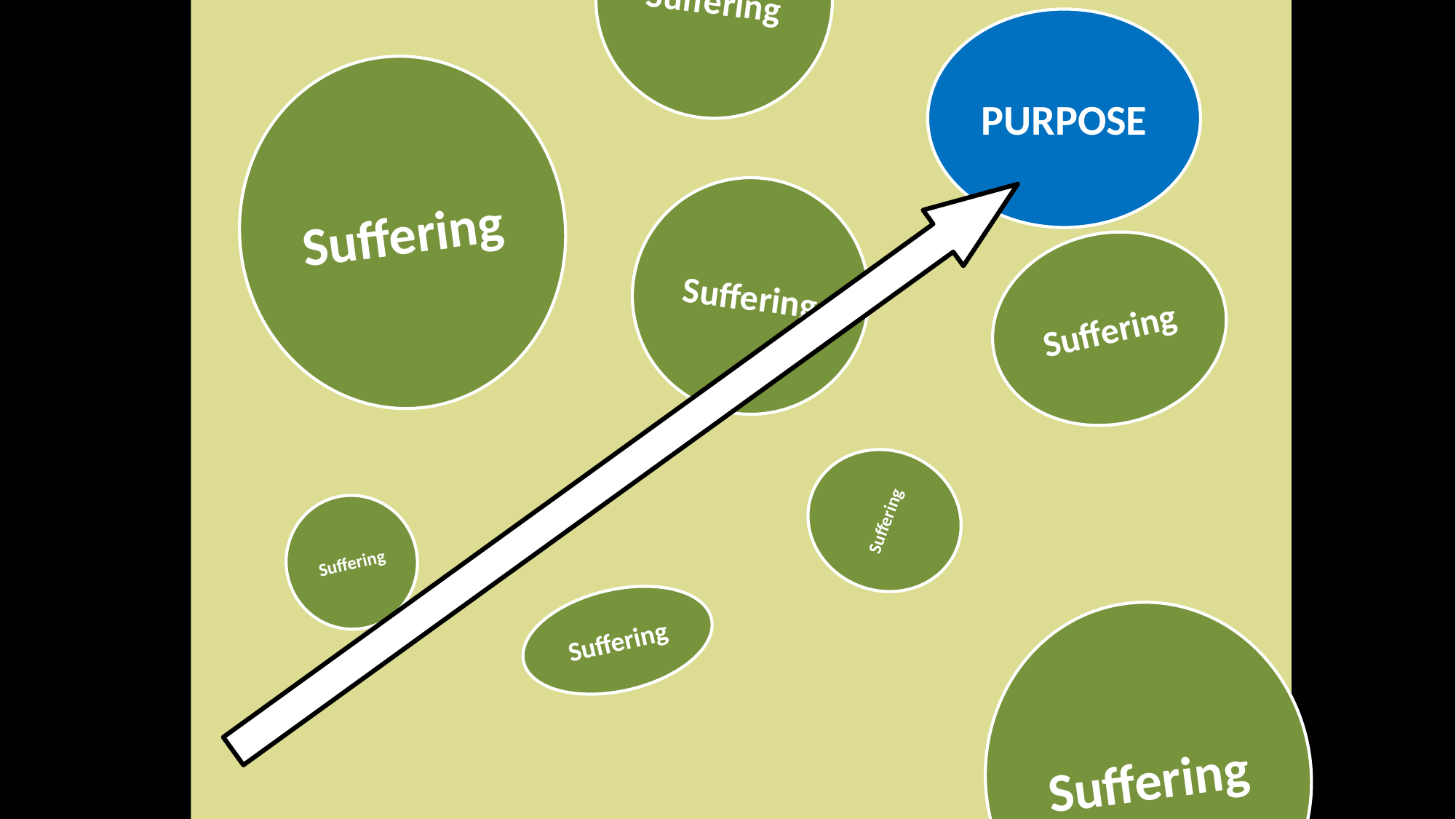

Suffering
PURPOSE
Suffering
Suffering
Suffering

Suffering
Suffering
Suffering
Suffering